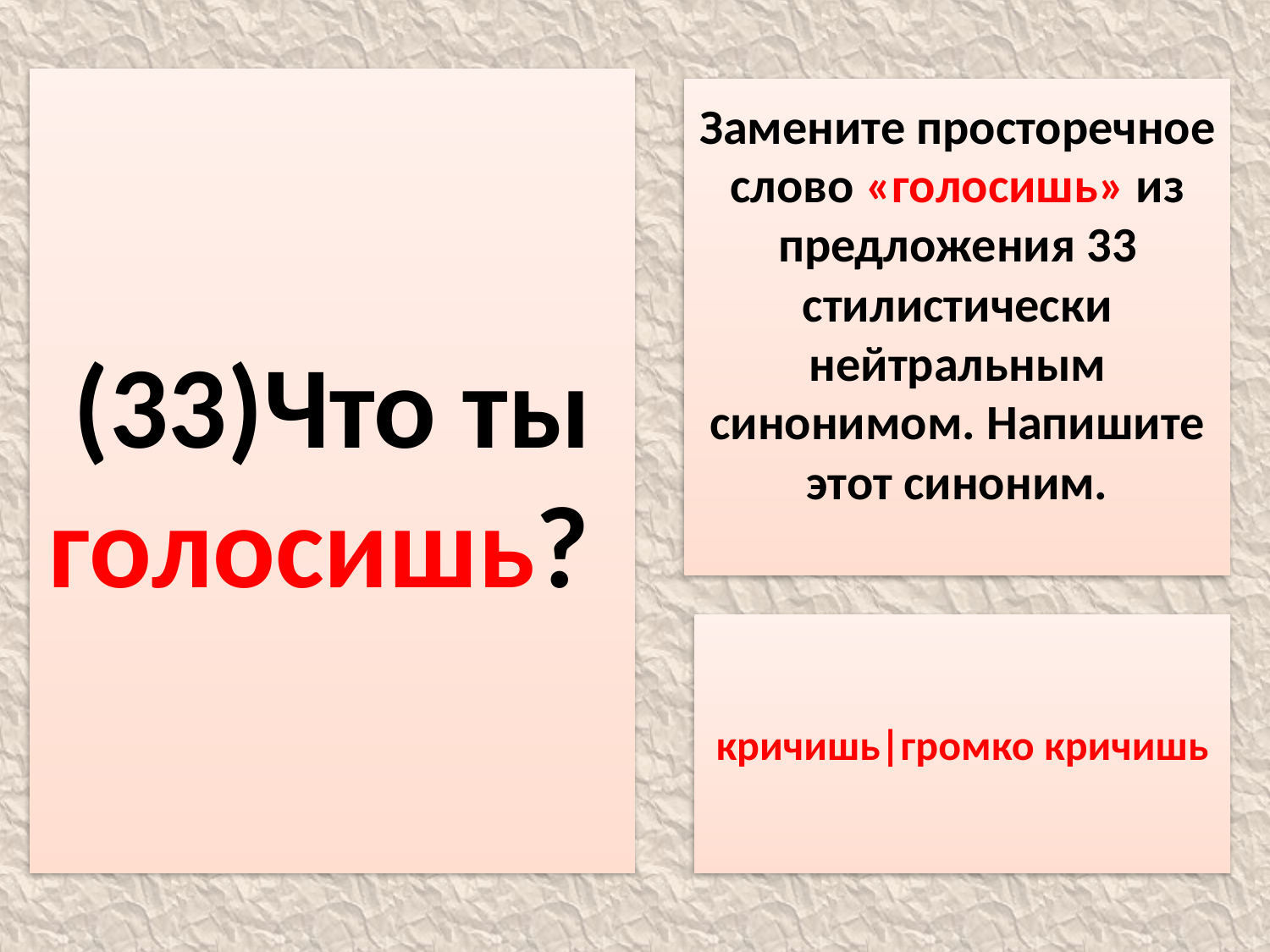

(33)Что ты голосишь?
Замените просторечное слово «голосишь» из предложения 33 стилистически нейтральным синонимом. Напишите этот синоним.

кричишь|громко кричишь